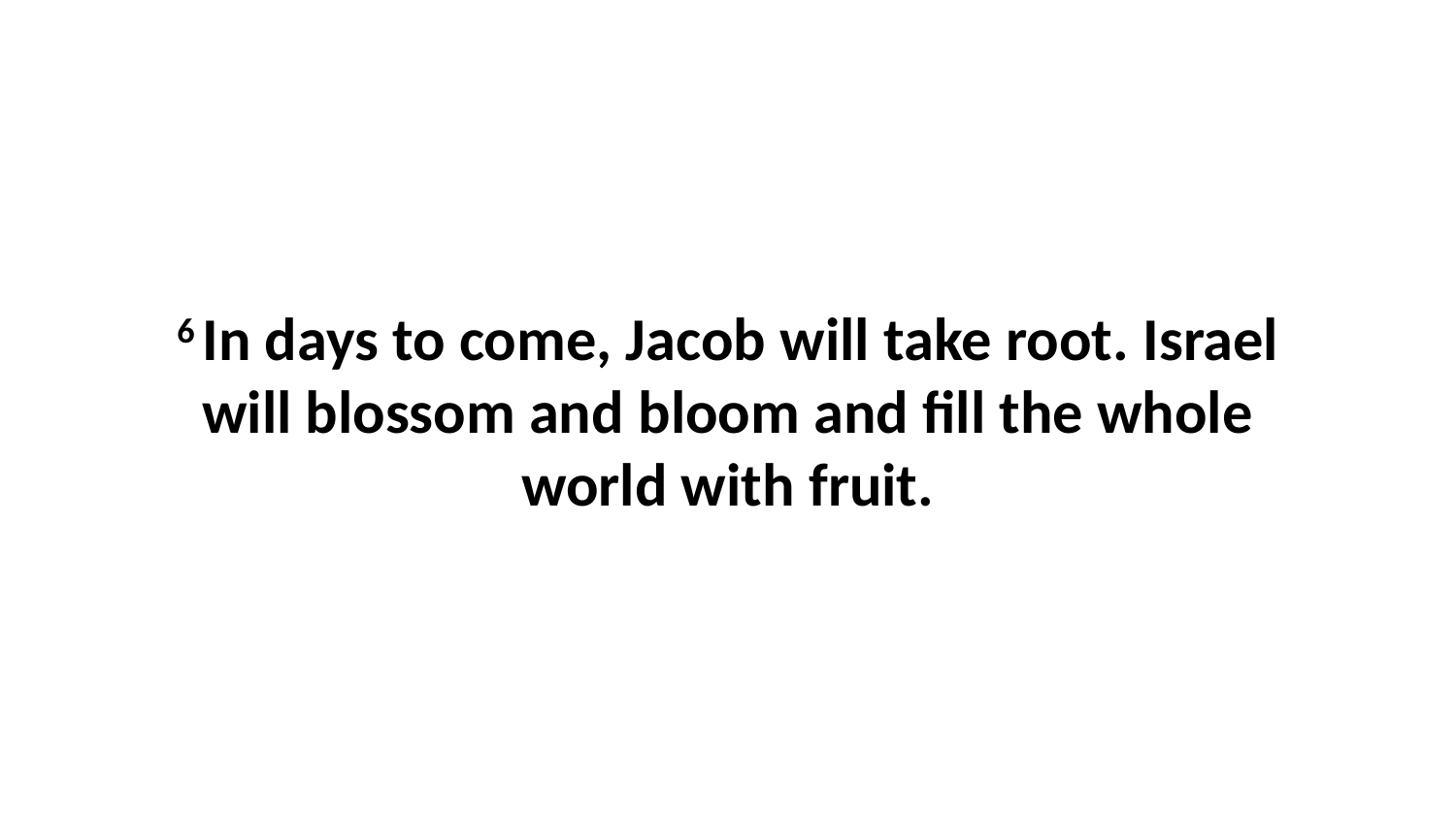

6 In days to come, Jacob will take root. Israel will blossom and bloom and fill the whole world with fruit.